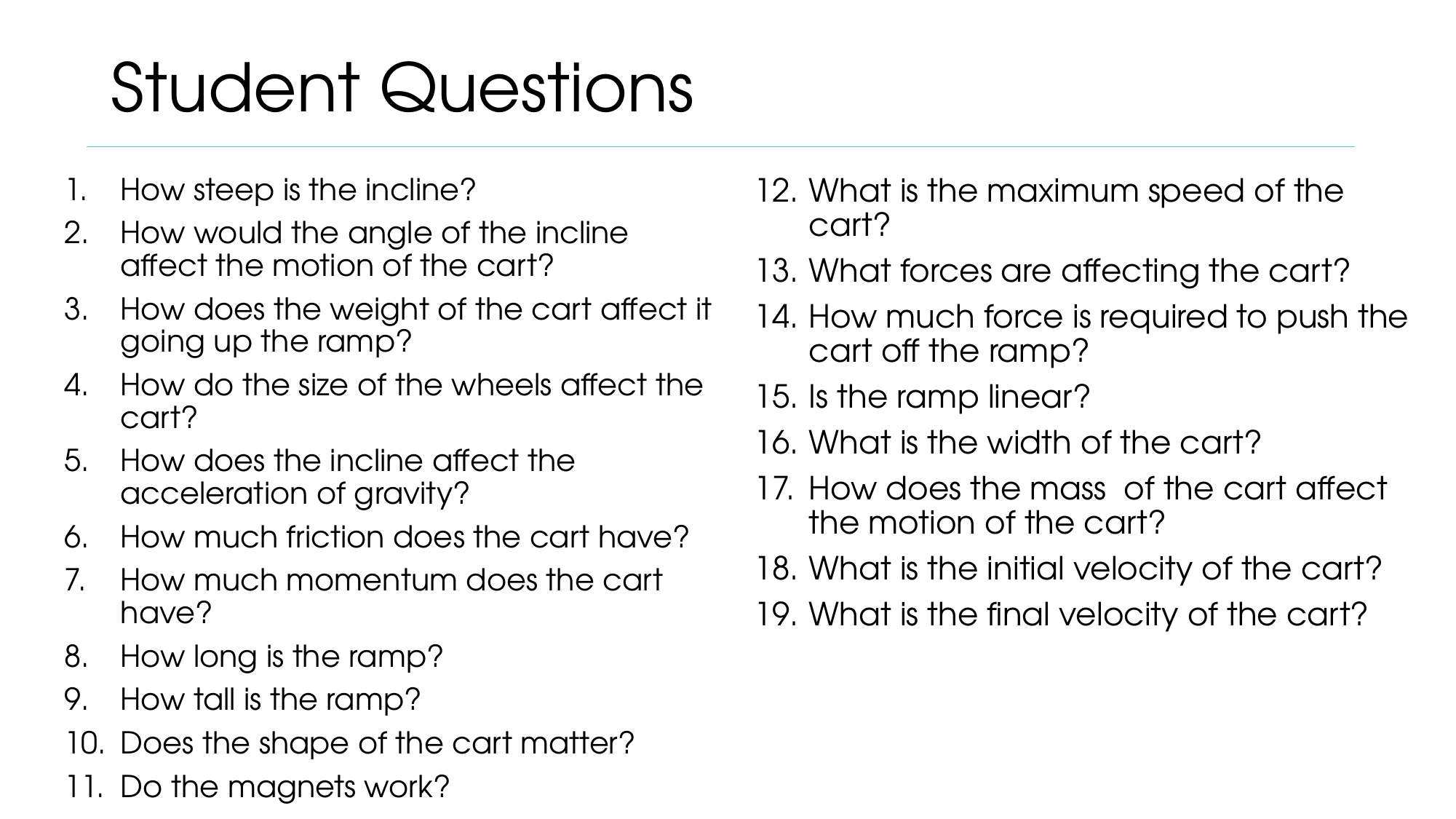

# Student Questions
How steep is the incline?
How would the angle of the incline affect the motion of the cart?
How does the weight of the cart affect it going up the ramp?
How do the size of the wheels affect the cart?
How does the incline affect the acceleration of gravity?
How much friction does the cart have?
How much momentum does the cart have?
How long is the ramp?
How tall is the ramp?
Does the shape of the cart matter?
Do the magnets work?
What is the maximum speed of the cart?
What forces are affecting the cart?
How much force is required to push the cart off the ramp?
Is the ramp linear?
What is the width of the cart?
How does the mass  of the cart affect the motion of the cart?
What is the initial velocity of the cart?
What is the final velocity of the cart?